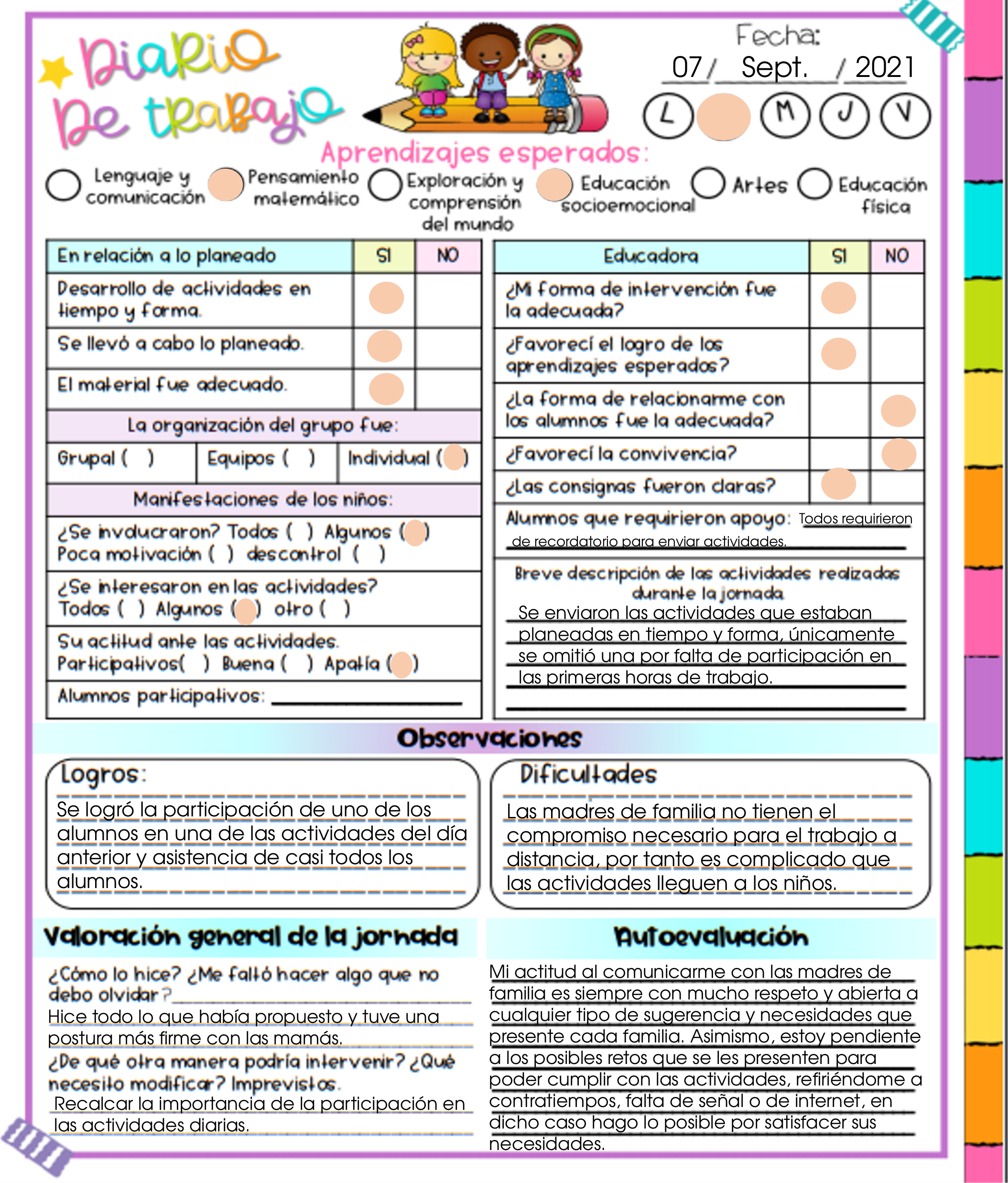

07     Sept.      2021

Todos requirieron

de recordatorio para enviar actividades.
Se enviaron las actividades que estaban planeadas en tiempo y forma, únicamente se omitió una por falta de participación en las primeras horas de trabajo.

Se logró la participación de uno de los alumnos en una de las actividades del día anterior y asistencia de casi todos los alumnos.
Las madres de familia no tienen el compromiso necesario para el trabajo a distancia, por tanto es complicado que las actividades lleguen a los niños.
Mi actitud al comunicarme con las madres de familia es siempre con mucho respeto y abierta a cualquier tipo de sugerencia y necesidades que presente cada familia. Asimismo, estoy pendiente a los posibles retos que se les presenten para poder cumplir con las actividades, refiriéndome a contratiempos, falta de señal o de internet, en dicho caso hago lo posible por satisfacer sus necesidades.
Hice todo lo que había propuesto y tuve una postura más firme con las mamás.
Recalcar la importancia de la participación en las actividades diarias.